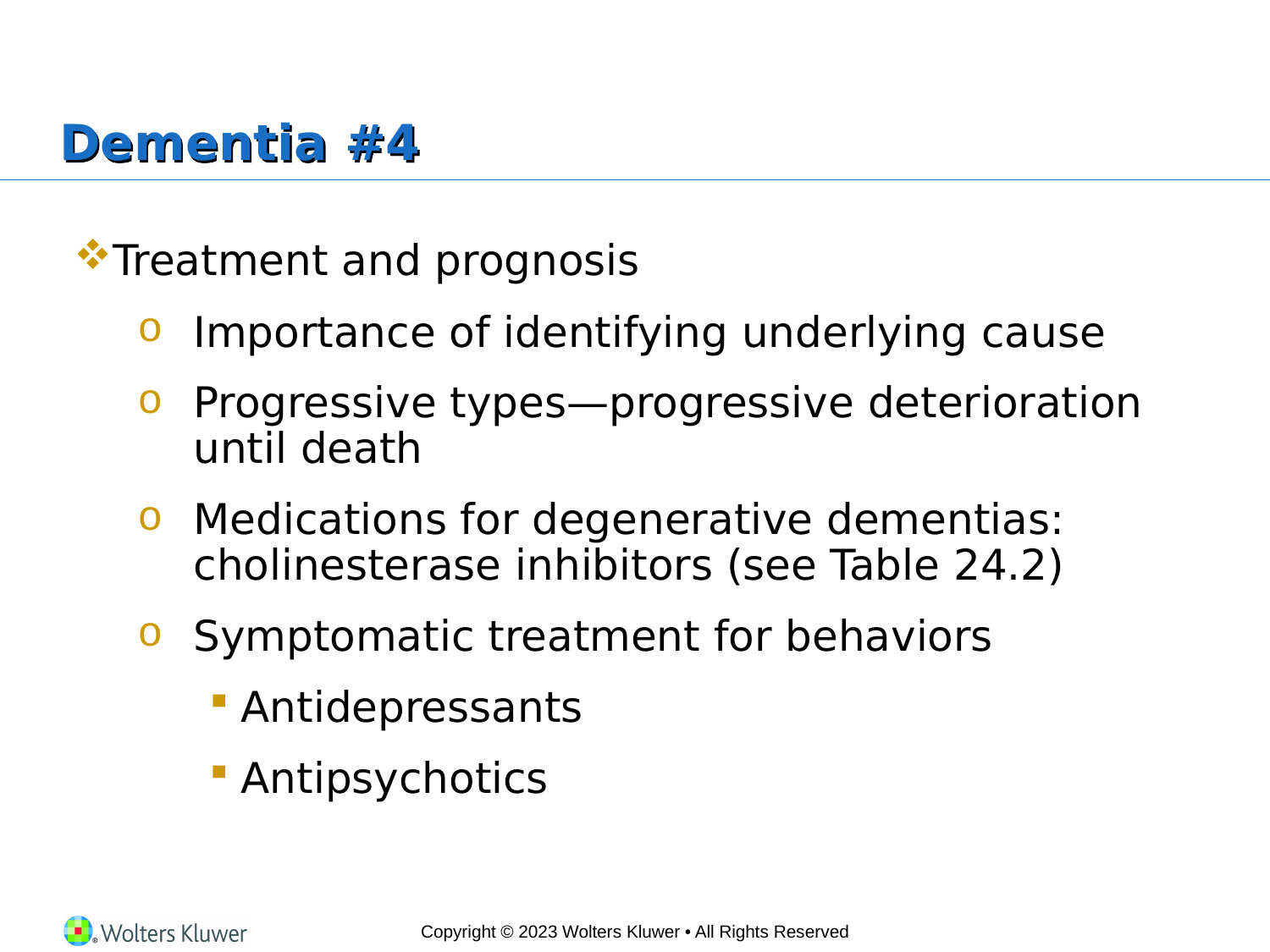

# Dementia #4
Treatment and prognosis
Importance of identifying underlying cause
Progressive types—progressive deterioration until death
Medications for degenerative dementias: cholinesterase inhibitors (see Table 24.2)
Symptomatic treatment for behaviors
Antidepressants
Antipsychotics